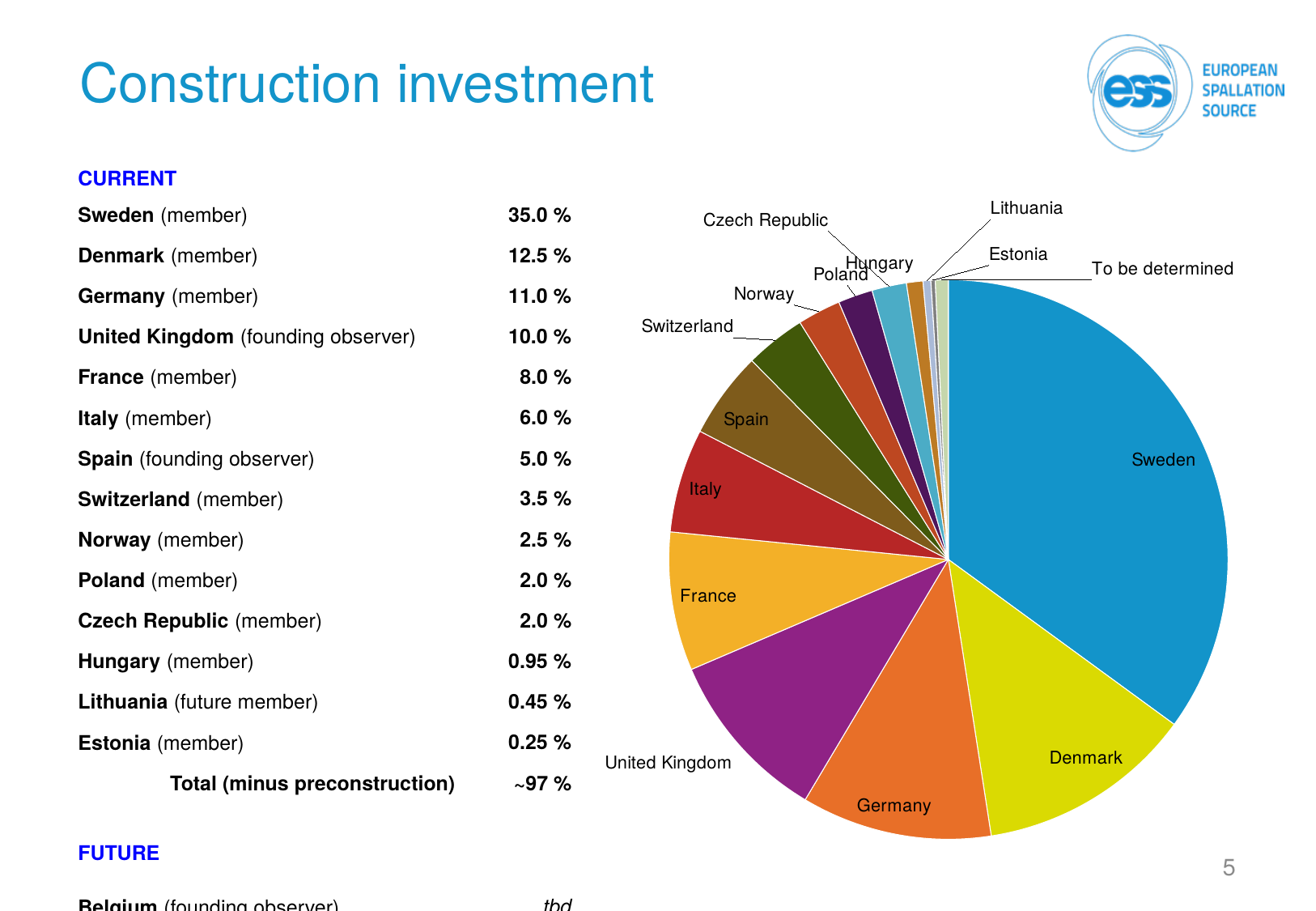

Construction investment

### Chart

| Category | Percentage |
|---|---|
| Sweden | 35.0 |
| Denmark | 12.5 |
| Germany | 11.0 |
| United Kingdom | 10.0 |
| France | 8.0 |
| Italy | 6.0 |
| Spain | 5.0 |
| Switzerland | 3.5 |
| Norway | 2.5 |
| Poland | 2.0 |
| Czech Republic | 2.0 |
| Hungary | 0.95 |
| Lithuania | 0.45 |
| Estonia | 0.25 |
| To be determined | 0.75 |
| CURRENT |  |  |
| --- | --- | --- |
| Sweden (member) | 35.0 % |  |
| Denmark (member) | 12.5 % |  |
| Germany (member) | 11.0 % |  |
| United Kingdom (founding observer) | 10.0 % |  |
| France (member) | 8.0 % |  |
| Italy (member) | 6.0 % |  |
| Spain (founding observer) | 5.0 % |  |
| Switzerland (member) | 3.5 % |  |
| Norway (member) | 2.5 % |  |
| Poland (member) | 2.0 % |  |
| Czech Republic (member) | 2.0 % |  |
| Hungary (member) | 0.95 % |  |
| Lithuania (future member) | 0.45 % |  |
| Estonia (member) | 0.25 % |  |
| Total (minus preconstruction) | ~97 % |  |
| FUTURE |  |  |
|  |  |  |
| Belgium (founding observer) | tbd |  |
| Netherlands (founding observer) | tbd |  |
| Greece (future observer) | tbd |  |
| Turkey (future observer) | tbd |  |
| Latvia, Portugal, Finland | tbd |  |
5